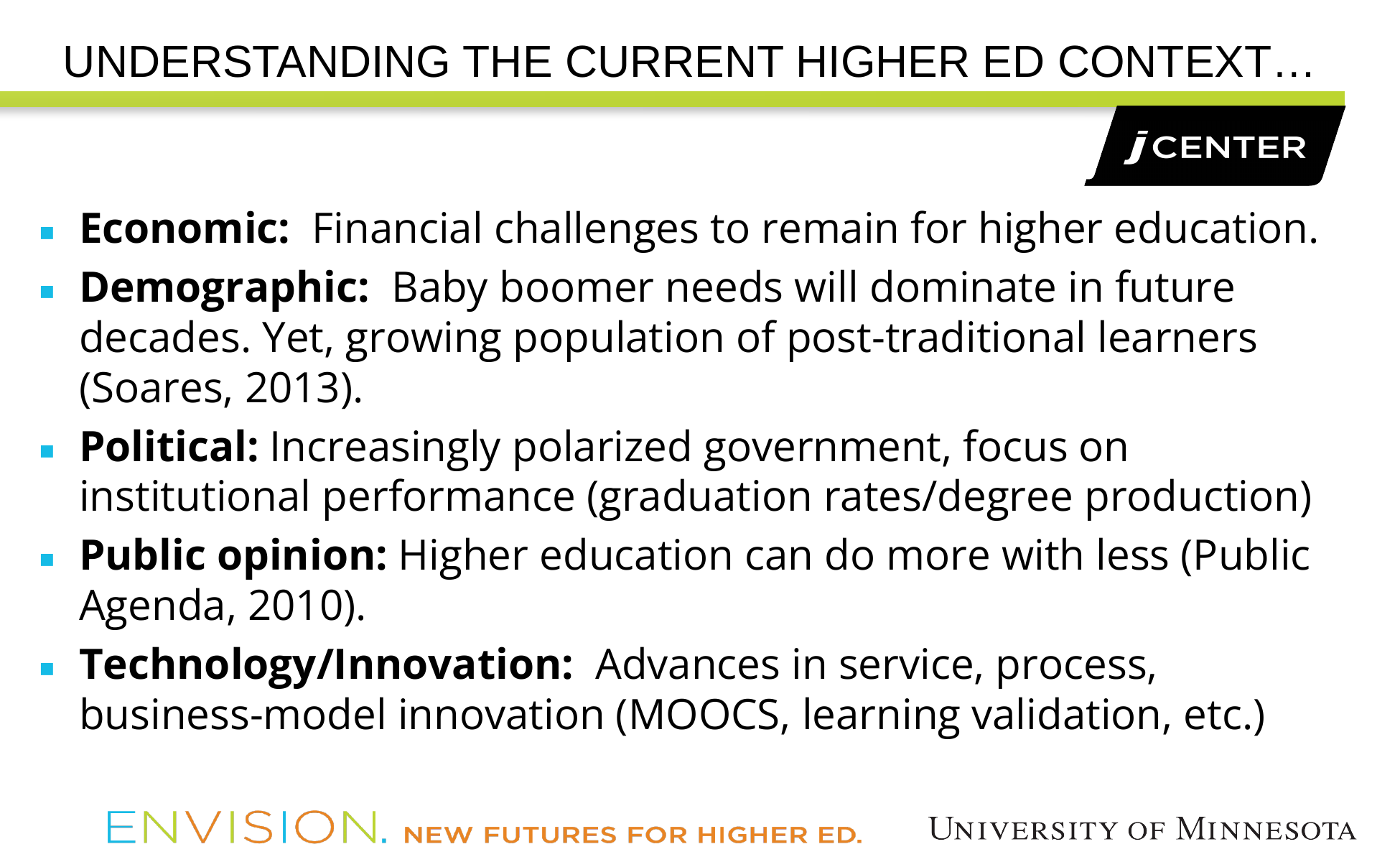

# UNDERSTANDING THE CURRENT HIGHER ED CONTEXT…
Economic:  Financial challenges to remain for higher education.
Demographic:  Baby boomer needs will dominate in future decades. Yet, growing population of post-traditional learners (Soares, 2013).
Political: Increasingly polarized government, focus on institutional performance (graduation rates/degree production)
Public opinion: Higher education can do more with less (Public Agenda, 2010).
Technology/Innovation:  Advances in service, process, business-model innovation (MOOCS, learning validation, etc.)